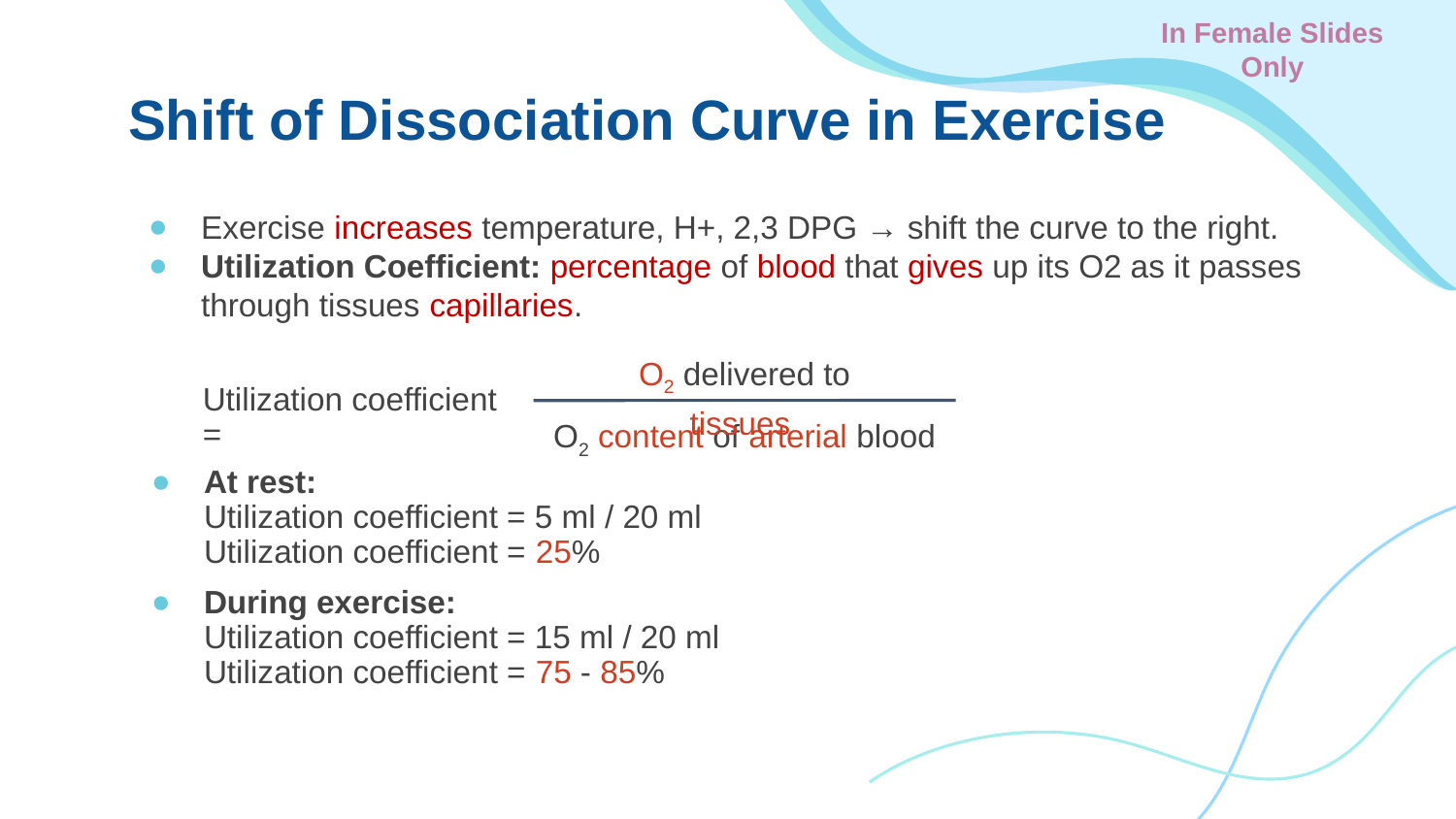

In Female Slides Only
# Shift of Dissociation Curve in Exercise

Exercise increases temperature, H+, 2,3 DPG → shift the curve to the right.
Utilization Coefficient: percentage of blood that gives up its O2 as it passes through tissues capillaries.

O2 delivered to tissues
Utilization coefficient =
O2 content of arterial blood
At rest:
Utilization coefficient = 5 ml / 20 ml
Utilization coefficient = 25%
During exercise:
Utilization coefficient = 15 ml / 20 ml
Utilization coefficient = 75 - 85%